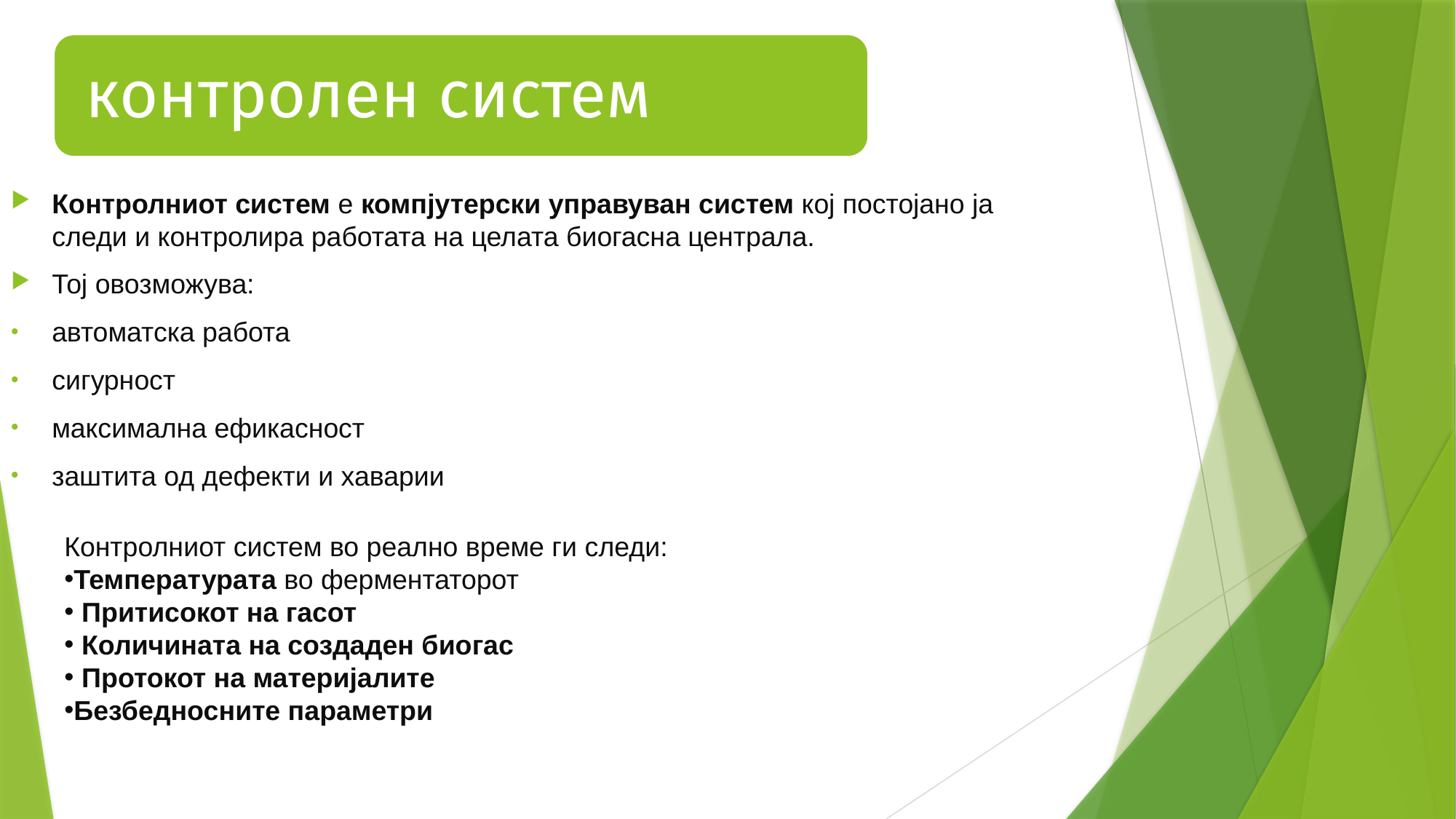

контролен систем
Контролниот систем е компјутерски управуван систем кој постојано ја следи и контролира работата на целата биогасна централа.
Тој овозможува:
автоматска работа
сигурност
максимална ефикасност
заштита од дефекти и хаварии

Контролниот систем во реално време ги следи:
Температурата во ферментаторот
 Притисокот на гасот
 Количината на создаден биогас
 Протокот на материјалите
Безбедносните параметри